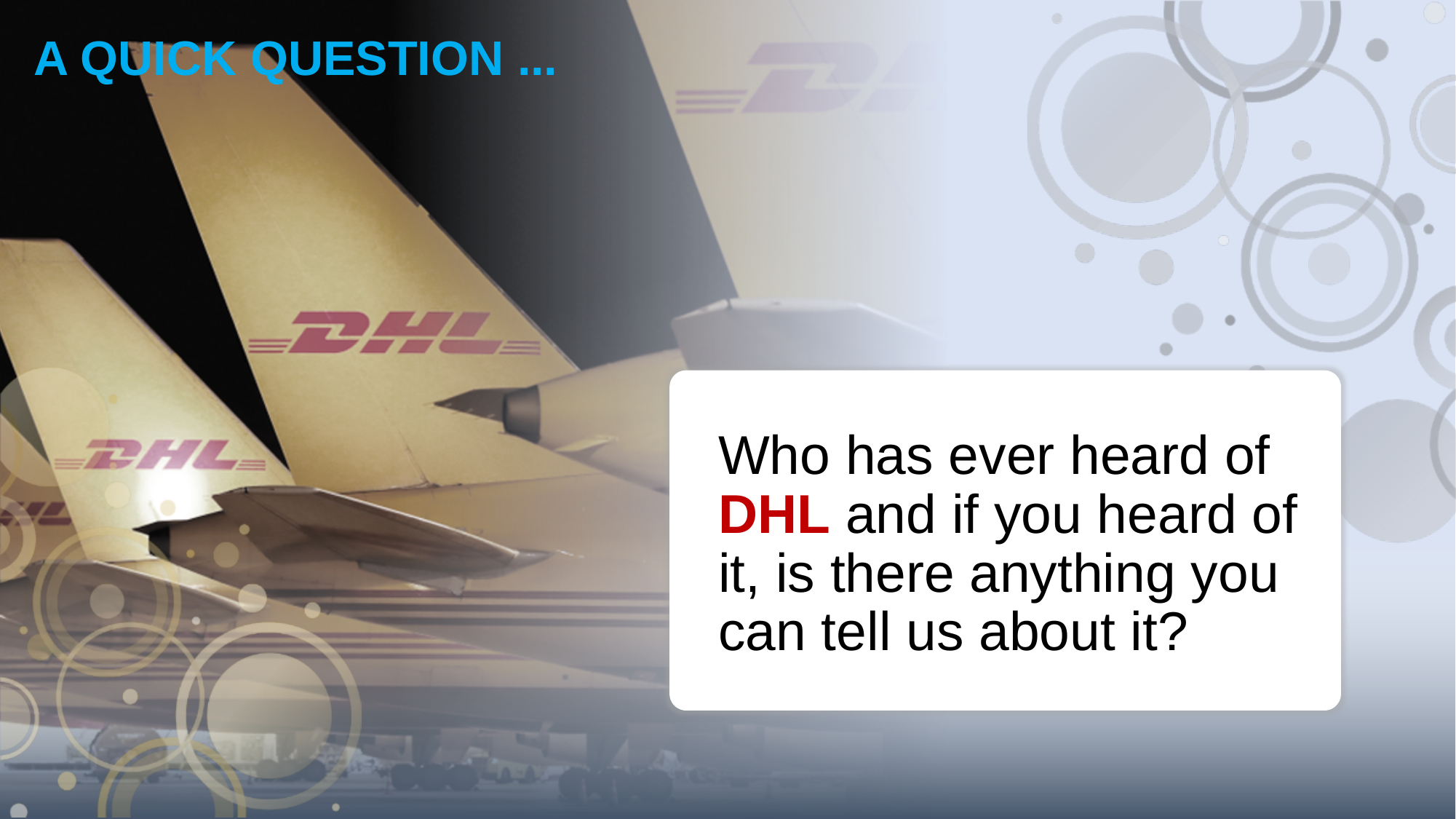

# A QUICK QUESTION ...

Who has ever heard of DHL and if you heard of it, is there anything you can tell us about it?